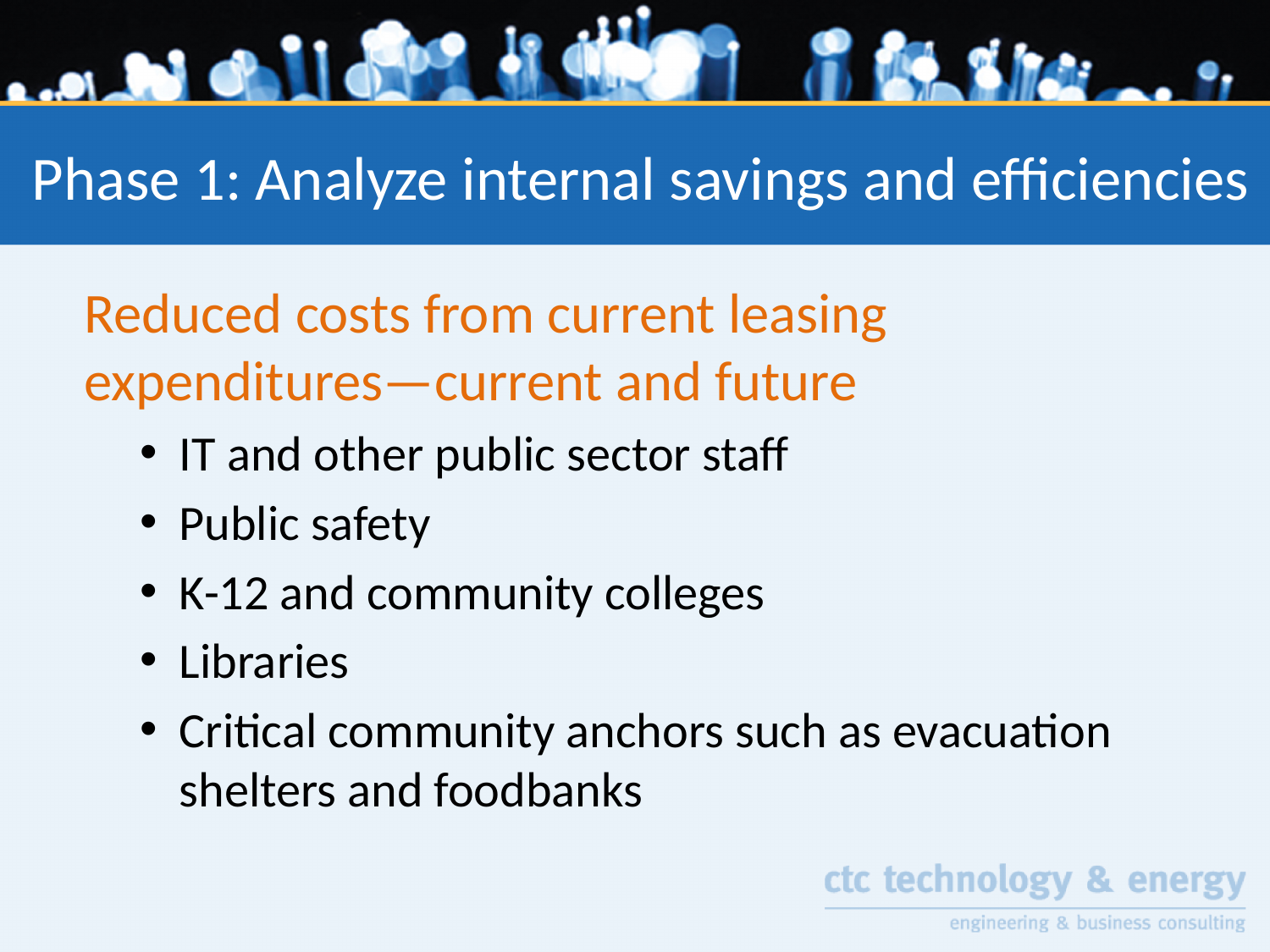

5
# Phase 1: Analyze internal savings and efficiencies
Reduced costs from current leasing expenditures—current and future
IT and other public sector staff
Public safety
K-12 and community colleges
Libraries
Critical community anchors such as evacuation shelters and foodbanks